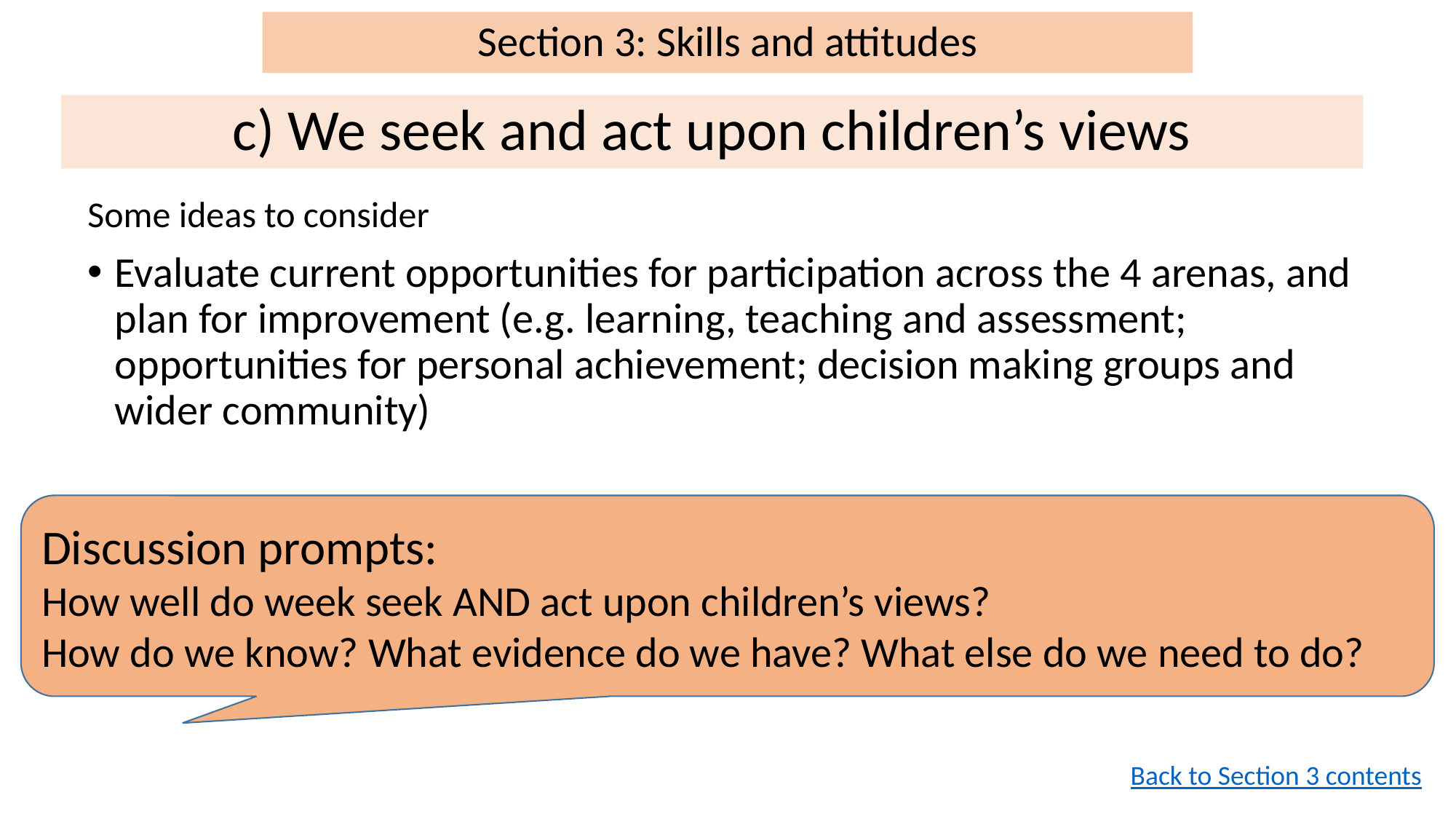

Section 3: Skills and attitudes
c) We seek and act upon children’s views
Some ideas to consider
Evaluate current opportunities for participation across the 4 arenas, and plan for improvement (e.g. learning, teaching and assessment; opportunities for personal achievement; decision making groups and wider community)
Discussion prompts:
How well do week seek AND act upon children’s views?
How do we know? What evidence do we have? What else do we need to do?
Back to Section 3 contents